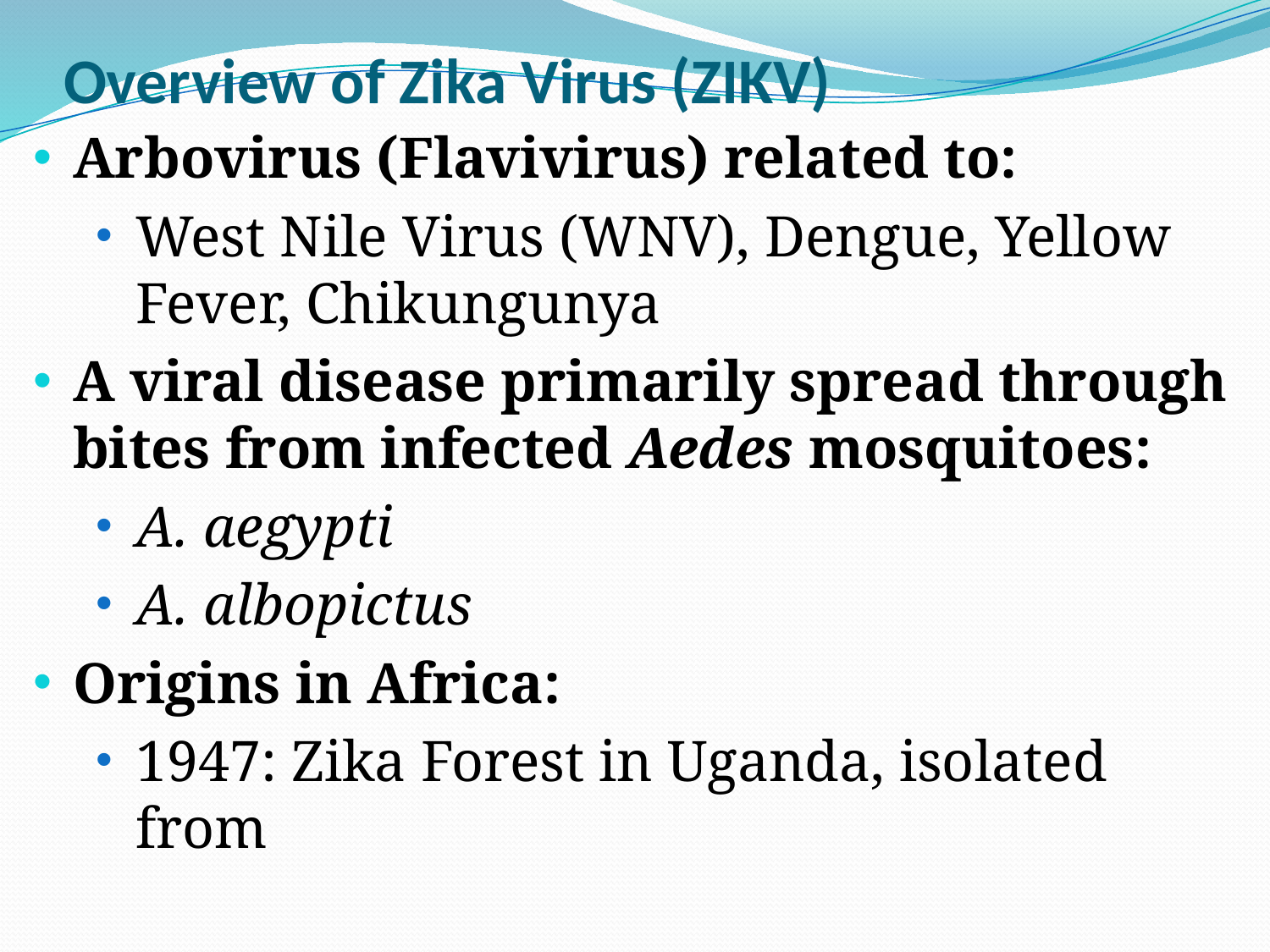

# Overview of Zika Virus (ZIKV)
Arbovirus (Flavivirus) related to:
West Nile Virus (WNV), Dengue, Yellow Fever, Chikungunya
A viral disease primarily spread through bites from infected Aedes mosquitoes:
A. aegypti
A. albopictus
Origins in Africa:
1947: Zika Forest in Uganda, isolated from